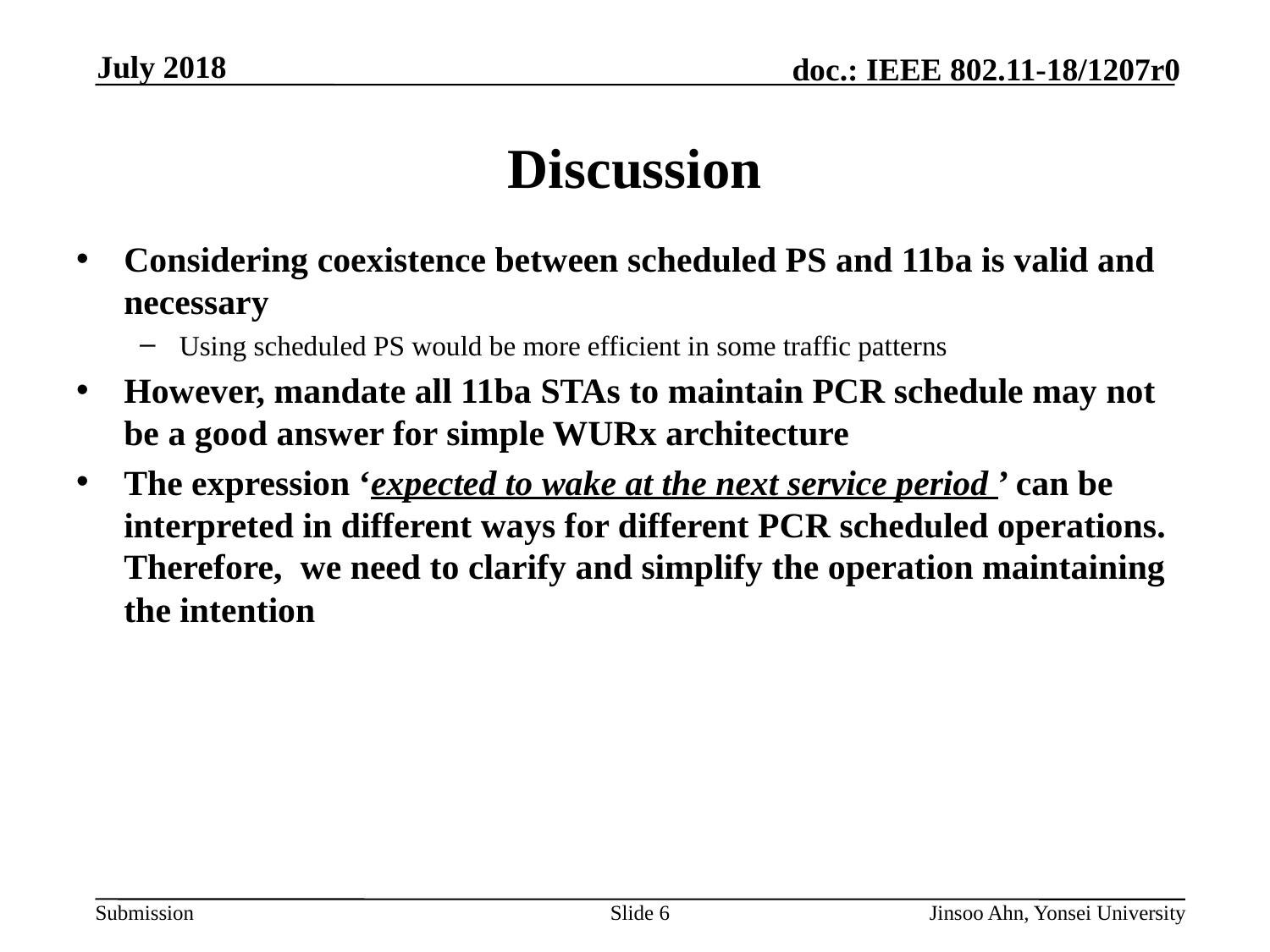

# Discussion
Considering coexistence between scheduled PS and 11ba is valid and necessary
Using scheduled PS would be more efficient in some traffic patterns
However, mandate all 11ba STAs to maintain PCR schedule may not be a good answer for simple WURx architecture
The expression ‘expected to wake at the next service period ’ can be interpreted in different ways for different PCR scheduled operations. Therefore,  we need to clarify and simplify the operation maintaining the intention